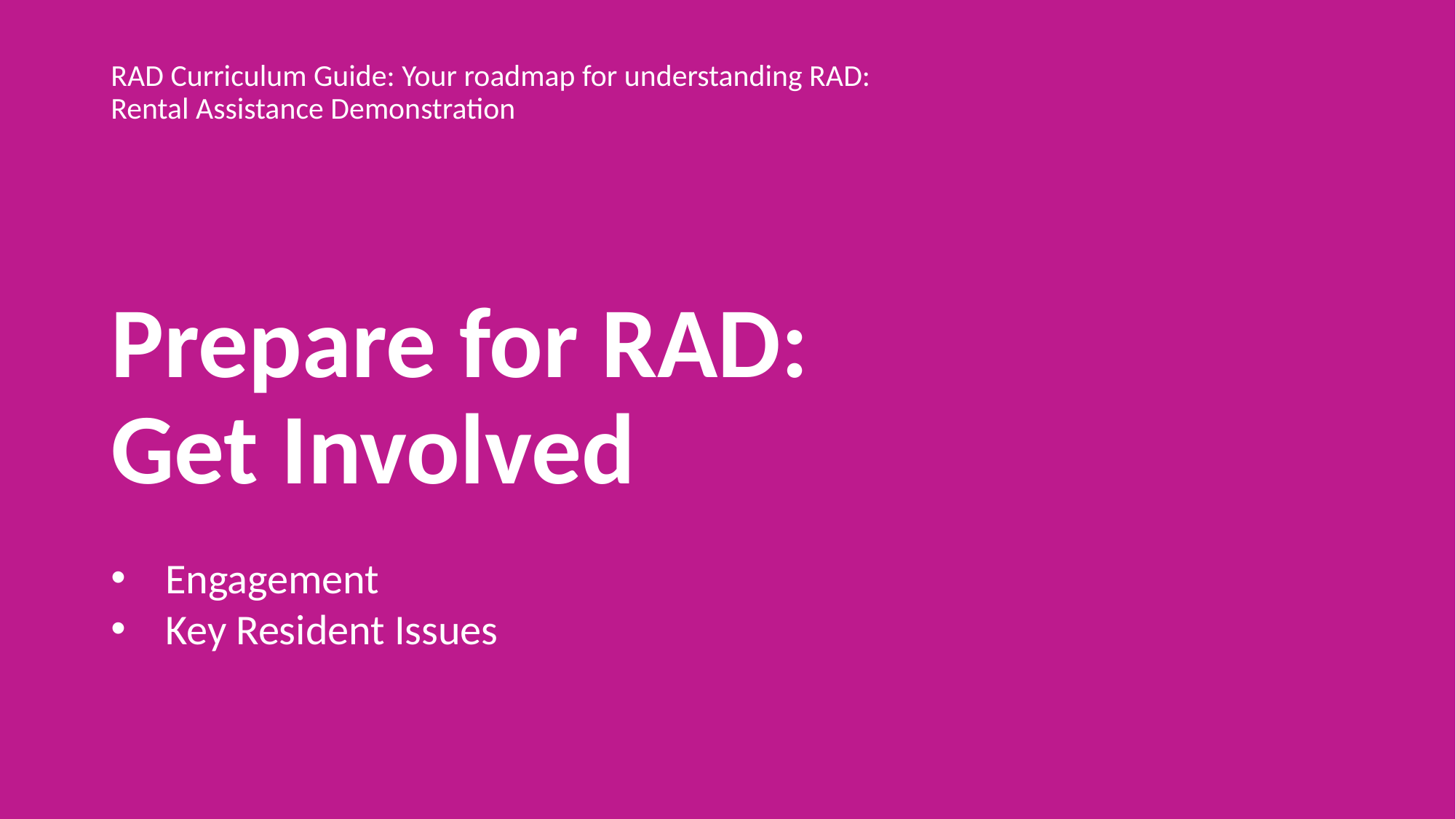

RAD Curriculum Guide: Your roadmap for understanding RAD: Rental Assistance Demonstration
Prepare for RAD:
Get Involved
Engagement
Key Resident Issues